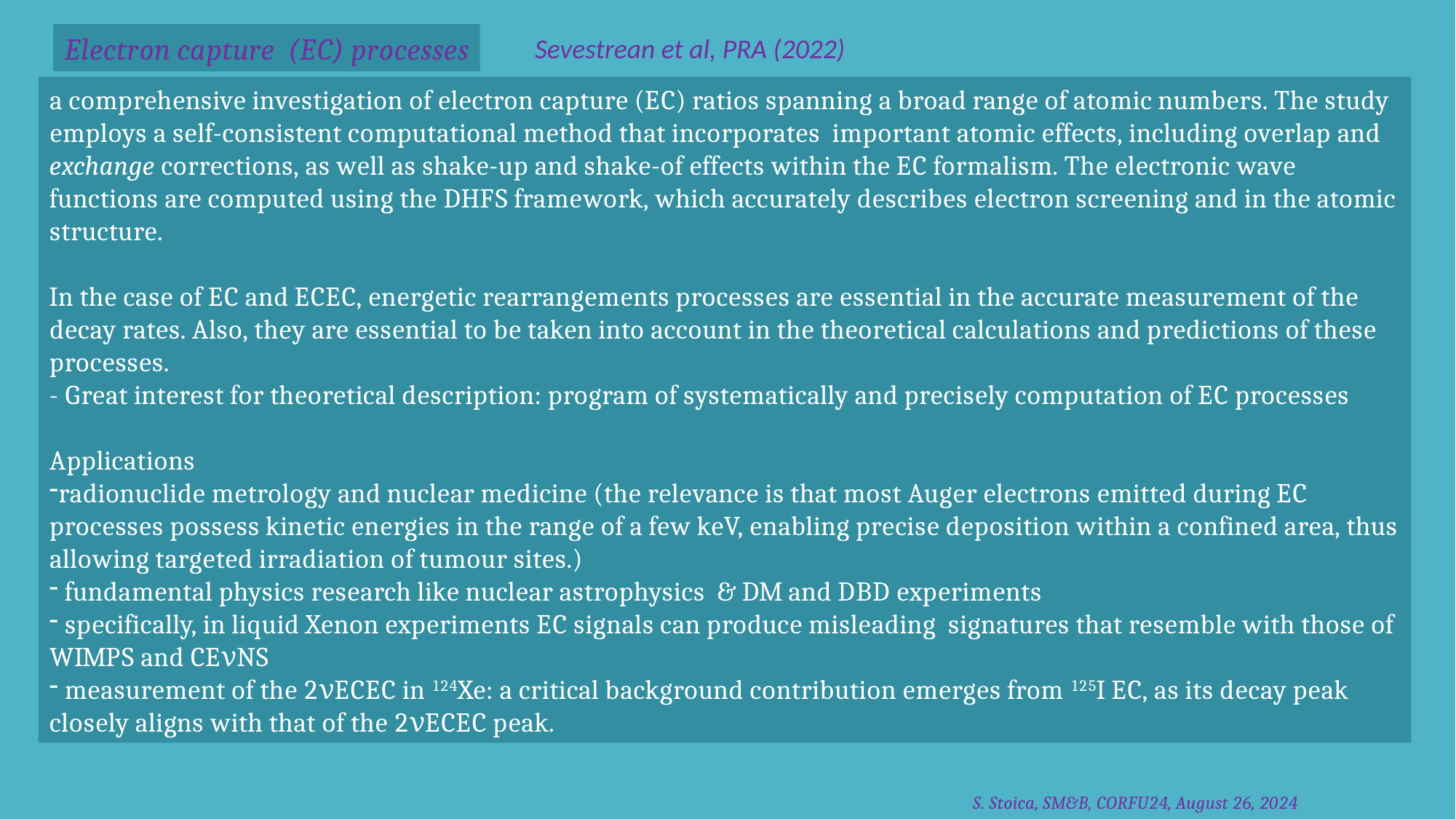

Electron capture  (EC) processes
Sevestrean et al, PRA (2022)
a comprehensive investigation of electron capture (EC) ratios spanning a broad range of atomic numbers. The study employs a self-consistent computational method that incorporates  important atomic effects, including overlap and exchange corrections, as well as shake-up and shake-of effects within the EC formalism. The electronic wave functions are computed using the DHFS framework, which accurately describes electron screening and in the atomic structure.

In the case of EC and ECEC, energetic rearrangements processes are essential in the accurate measurement of the  decay rates. Also, they are essential to be taken into account in the theoretical calculations and predictions of these processes.
- Great interest for theoretical description: program of systematically and precisely computation of EC processes

Applications
radionuclide metrology and nuclear medicine (the relevance is that most Auger electrons emitted during EC processes possess kinetic energies in the range of a few keV, enabling precise deposition within a confined area, thus allowing targeted irradiation of tumour sites.)
 fundamental physics research like nuclear astrophysics  & DM and DBD experiments
 specifically, in liquid Xenon experiments EC signals can produce misleading  signatures that resemble with those of WIMPS and CEνNS
 measurement of the 2νECEC in 124Xe: a critical background contribution emerges from 125I EC, as its decay peak closely aligns with that of the 2νECEC peak.
S. Stoica, SM&B, CORFU24, August 26, 2024